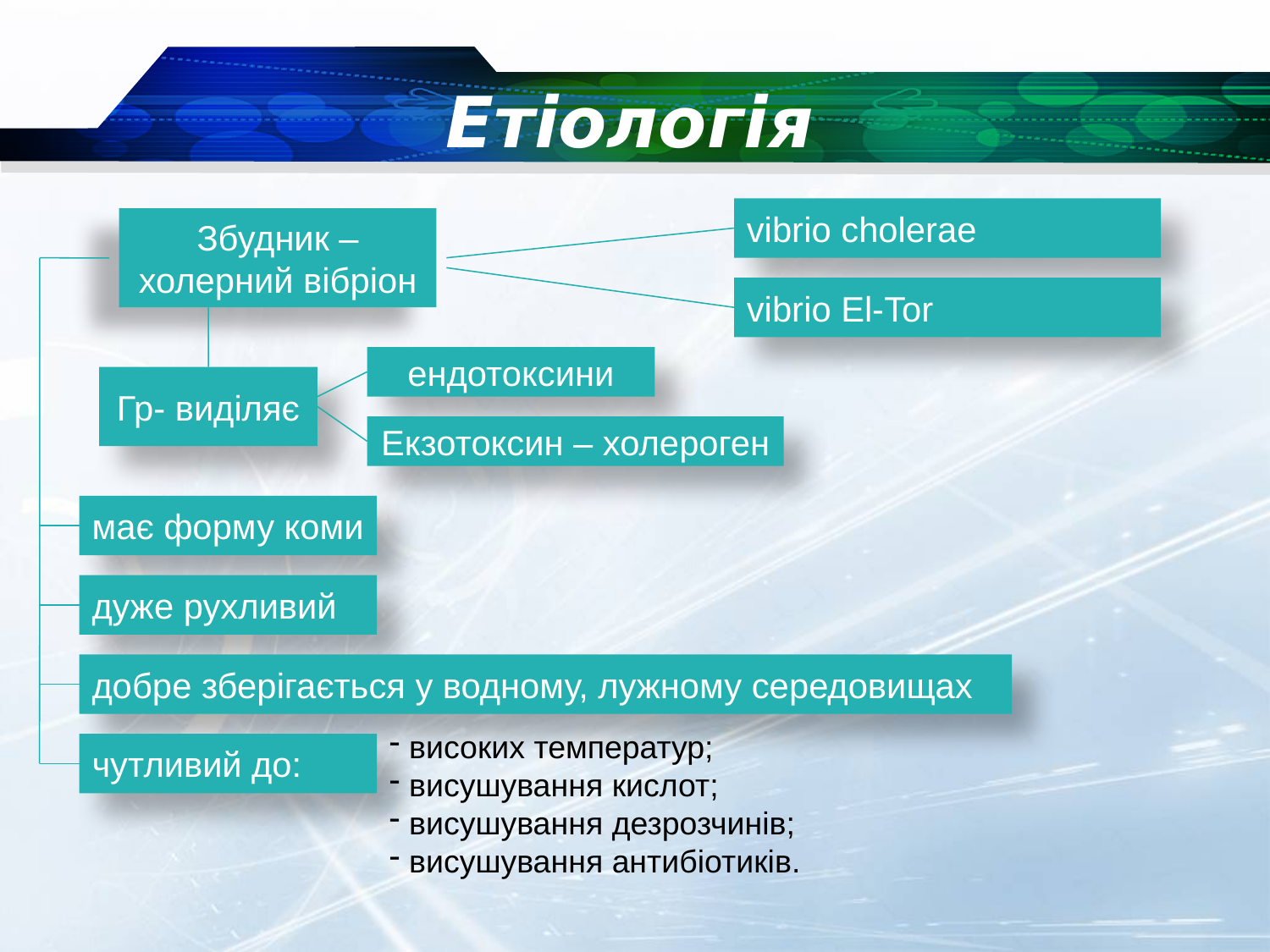

# Етіологія
vibrio cholerae
Збудник – холерний вібріон
vibrio El-Tor
ендотоксини
Гр- виділяє
Екзотоксин – холероген
має форму коми
дуже рухливий
добре зберігається у водному, лужному середовищах
 високих температур;
 висушування кислот;
 висушування дезрозчинів;
 висушування антибіотиків.
чутливий до: